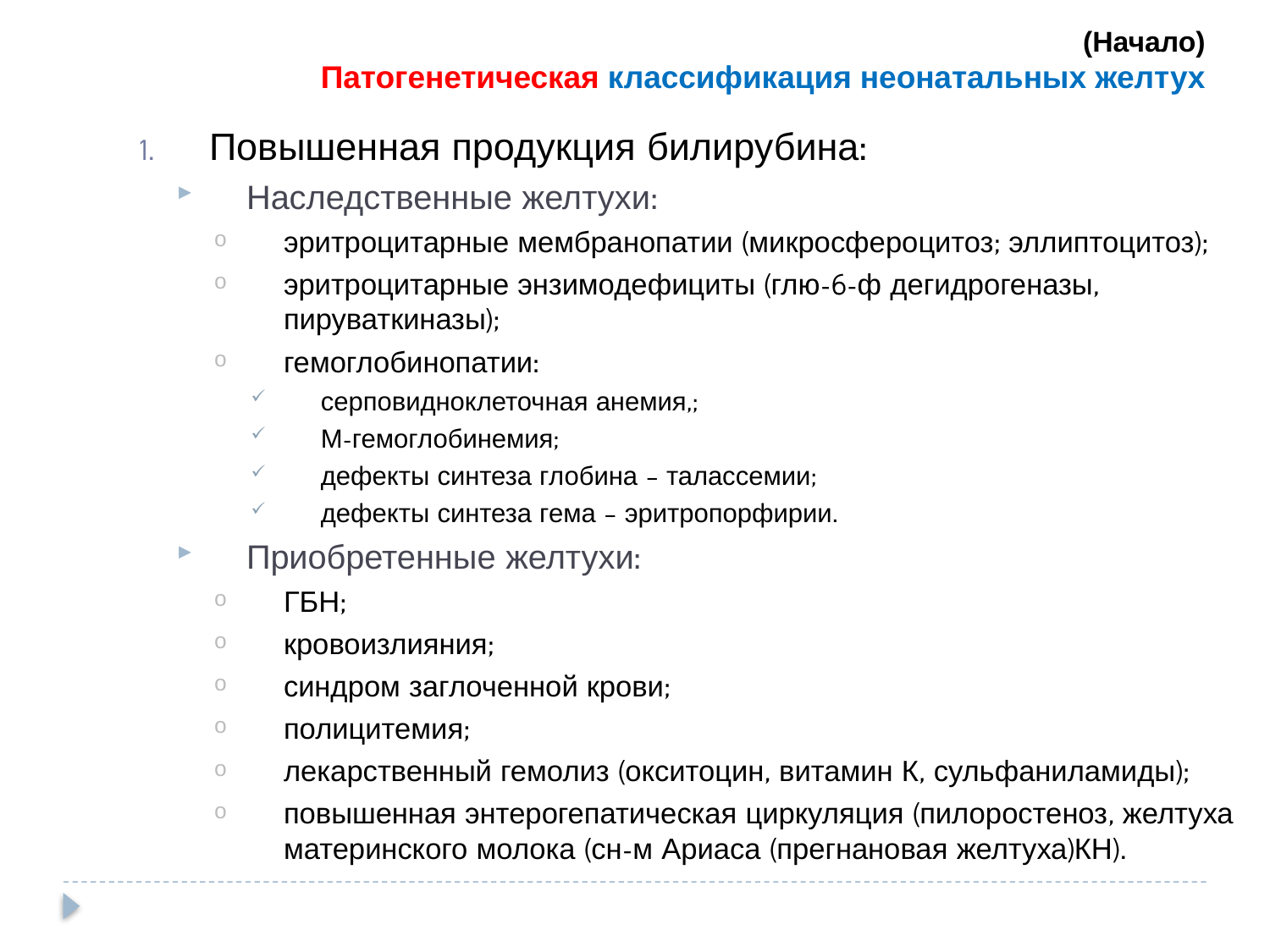

(Начало)
Патогенетическая классификация неонатальных желтух
Повышенная продукция билирубина:
Наследственные желтухи:
эритроцитарные мембранопатии (микросфероцитоз; эллиптоцитоз);
эритроцитарные энзимодефициты (глю-6-ф дегидрогеназы, пируваткиназы);
гемоглобинопатии:
серповидноклеточная анемия,;
М-гемоглобинемия;
дефекты синтеза глобина – талассемии;
дефекты синтеза гема – эритропорфирии.
Приобретенные желтухи:
ГБН;
кровоизлияния;
синдром заглоченной крови;
полицитемия;
лекарственный гемолиз (окситоцин, витамин К, сульфаниламиды);
повышенная энтерогепатическая циркуляция (пилоростеноз, желтуха материнского молока (сн-м Ариаса (прегнановая желтуха)КН).